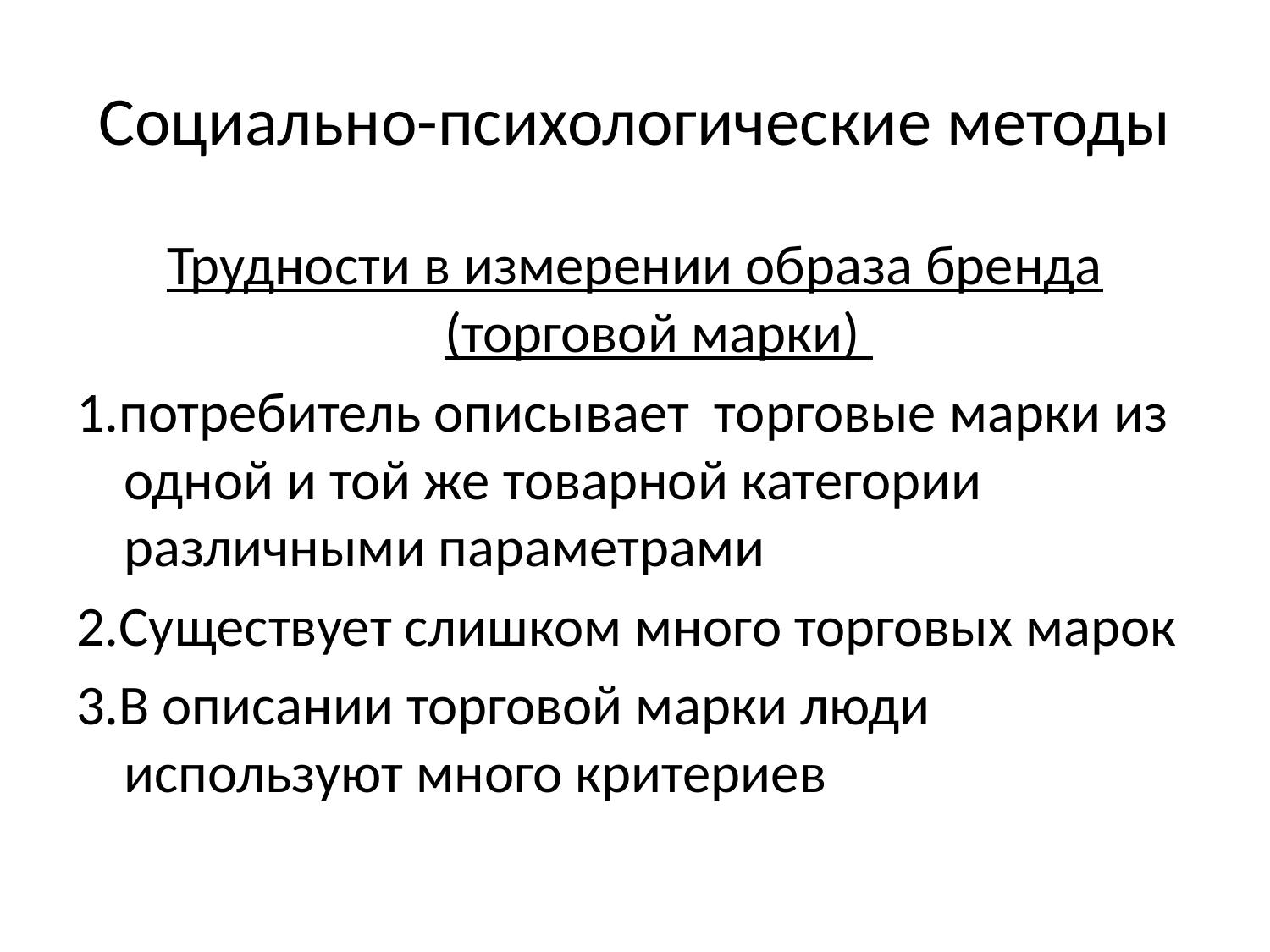

# Социально-психологические методы
Трудности в измерении образа бренда (торговой марки)
1.потребитель описывает  торговые марки из одной и той же товарной категории различными параметрами
2.Существует слишком много торговых марок
3.В описании торговой марки люди используют много критериев